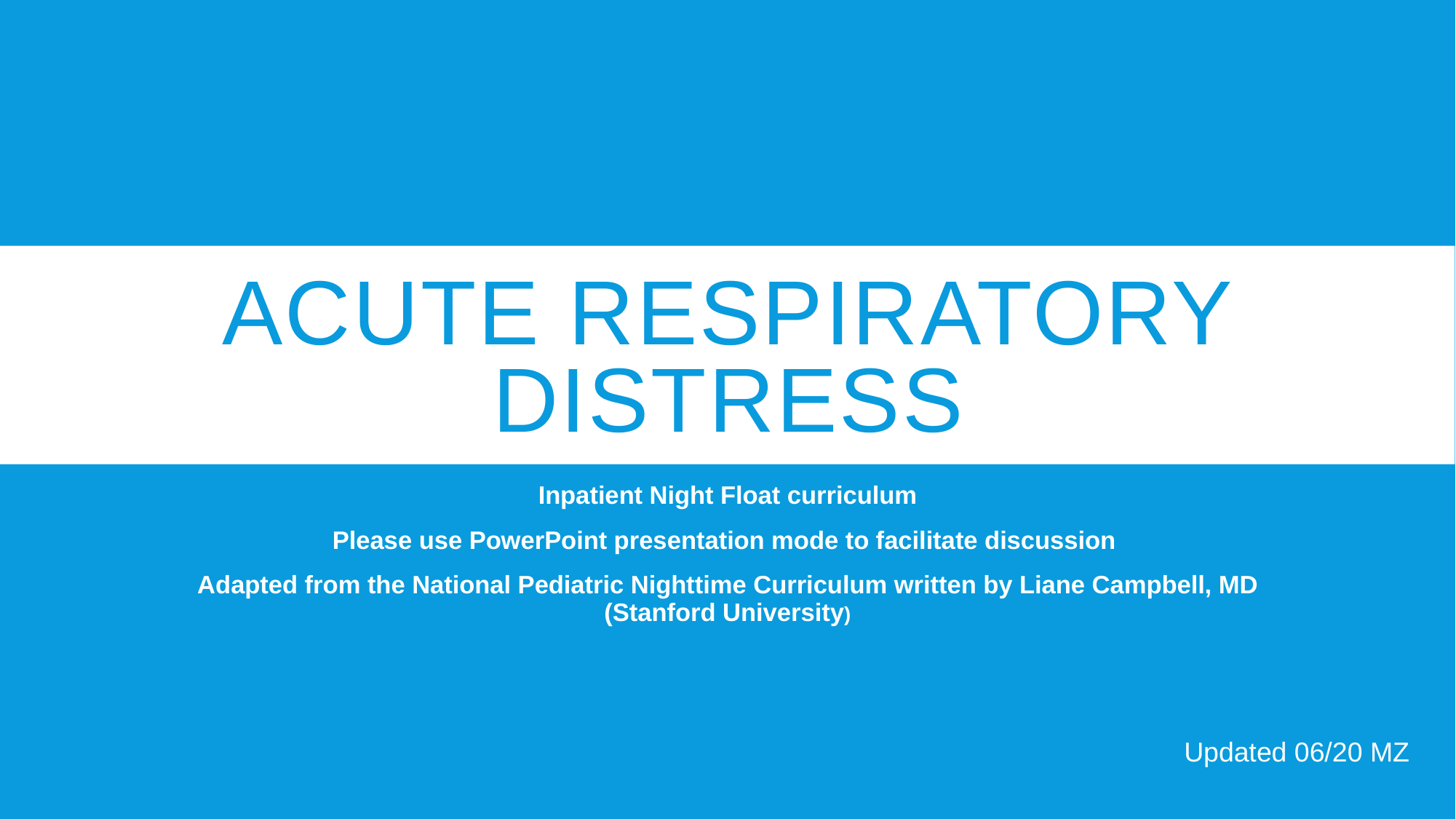

# Acute Respiratory Distress
Inpatient Night Float curriculum
Please use PowerPoint presentation mode to facilitate discussion
Adapted from the National Pediatric Nighttime Curriculum written by Liane Campbell, MD (Stanford University)

Updated 06/20 MZ